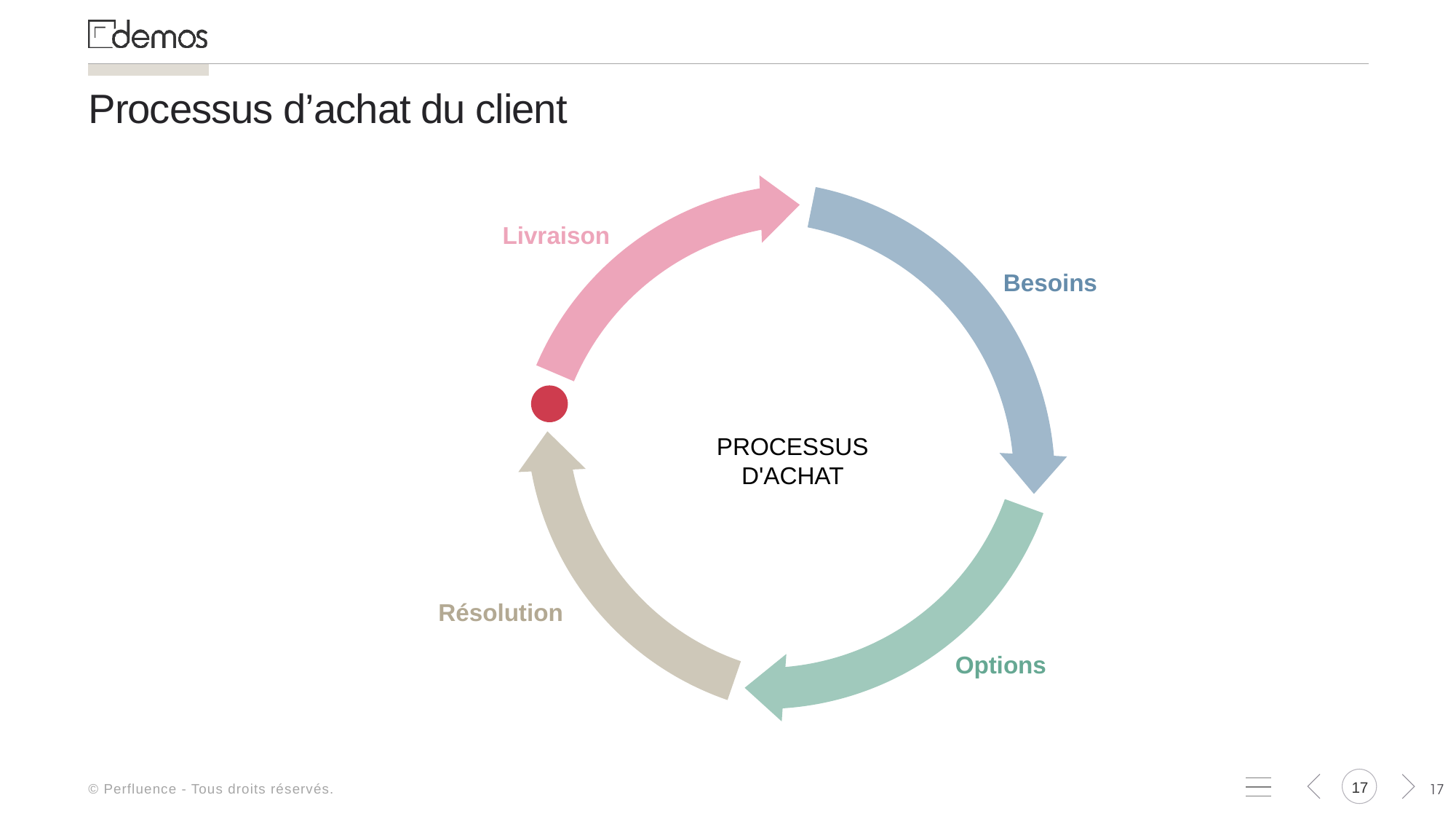

# Processus d’achat du client

Livraison
Besoins

PROCESSUS
D'ACHAT
Résolution
Options
© Perfluence - Tous droits réservés.
17